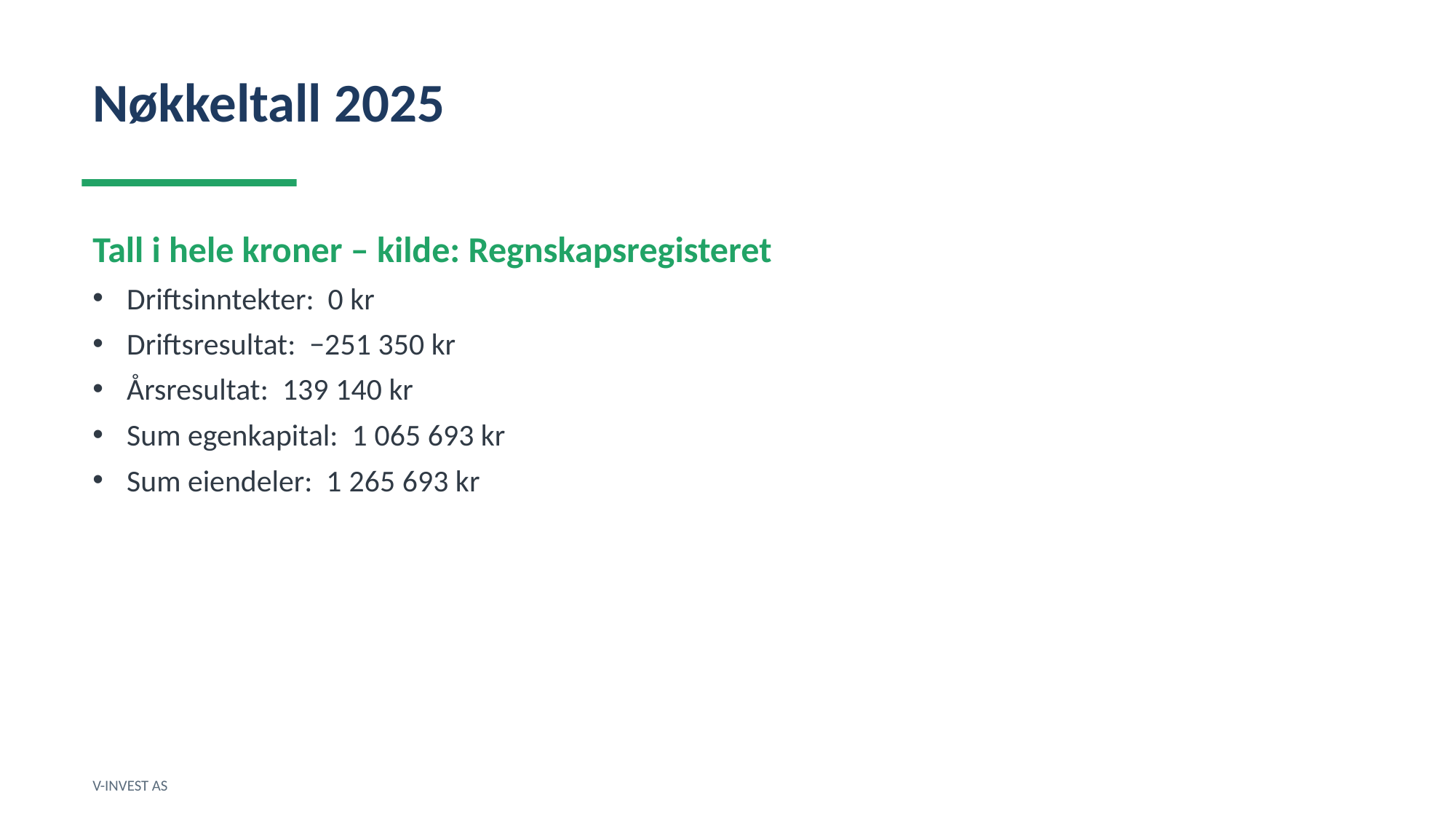

Nøkkeltall 2025

Tall i hele kroner – kilde: Regnskapsregisteret
Driftsinntekter:  0 kr
Driftsresultat:  −251 350 kr
Årsresultat:  139 140 kr
Sum egenkapital:  1 065 693 kr
Sum eiendeler:  1 265 693 kr
V-INVEST AS